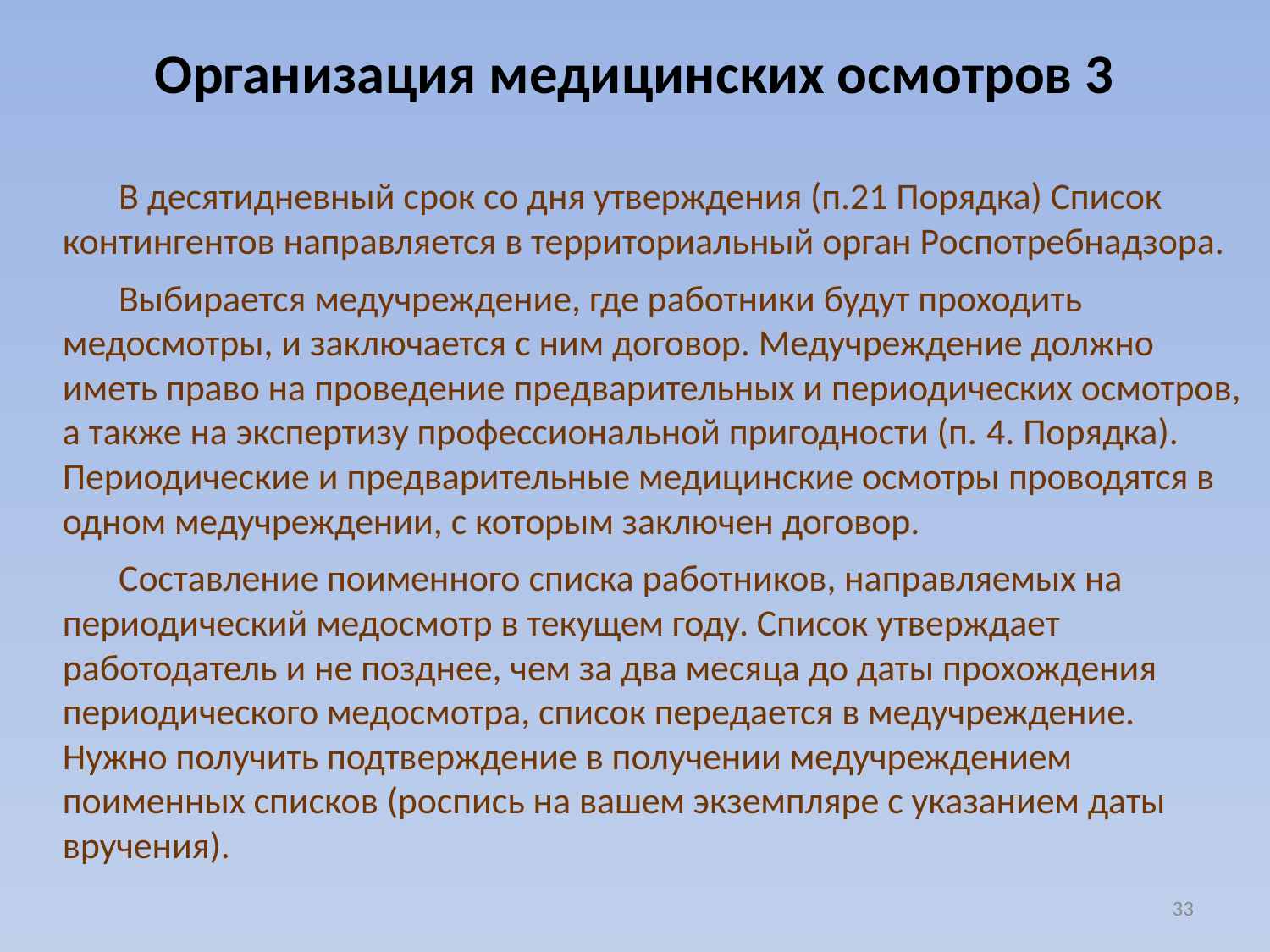

# Организация медицинских осмотров 3
В десятидневный срок со дня утверждения (п.21 Порядка) Список контингентов направляется в территориальный орган Роспотребнадзора.
Выбирается медучреждение, где работники будут проходить медосмотры, и заключается с ним договор. Медучреждение должно иметь право на проведение предварительных и периодических осмотров, а также на экспертизу профессиональной пригодности (п. 4. Порядка). Периодические и предварительные медицинские осмотры проводятся в одном медучреждении, с которым заключен договор.
Составление поименного списка работников, направляемых на периодический медосмотр в текущем году. Список утверждает работодатель и не позднее, чем за два месяца до даты прохождения периодического медосмотра, список передается в медучреждение. Нужно получить подтверждение в получении медучреждением поименных списков (роспись на вашем экземпляре с указанием даты вручения).

33